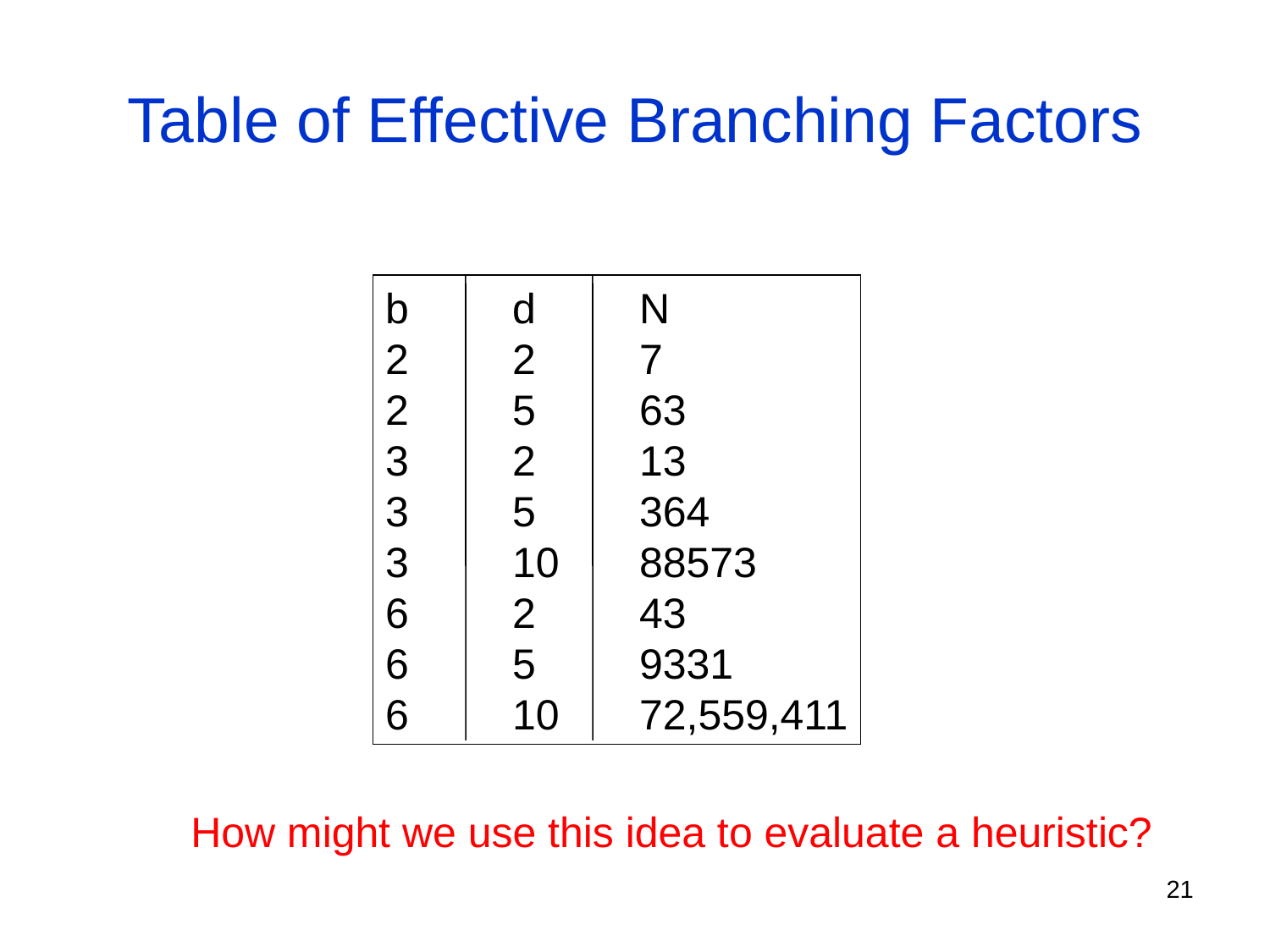

# Table of Effective Branching Factors
b	d	N
2	2	7
2	5	63
3	2	13
3	5	364
3	10	88573
6	2	43
6	5	9331
6	10	72,559,411

How might we use this idea to evaluate a heuristic?
21